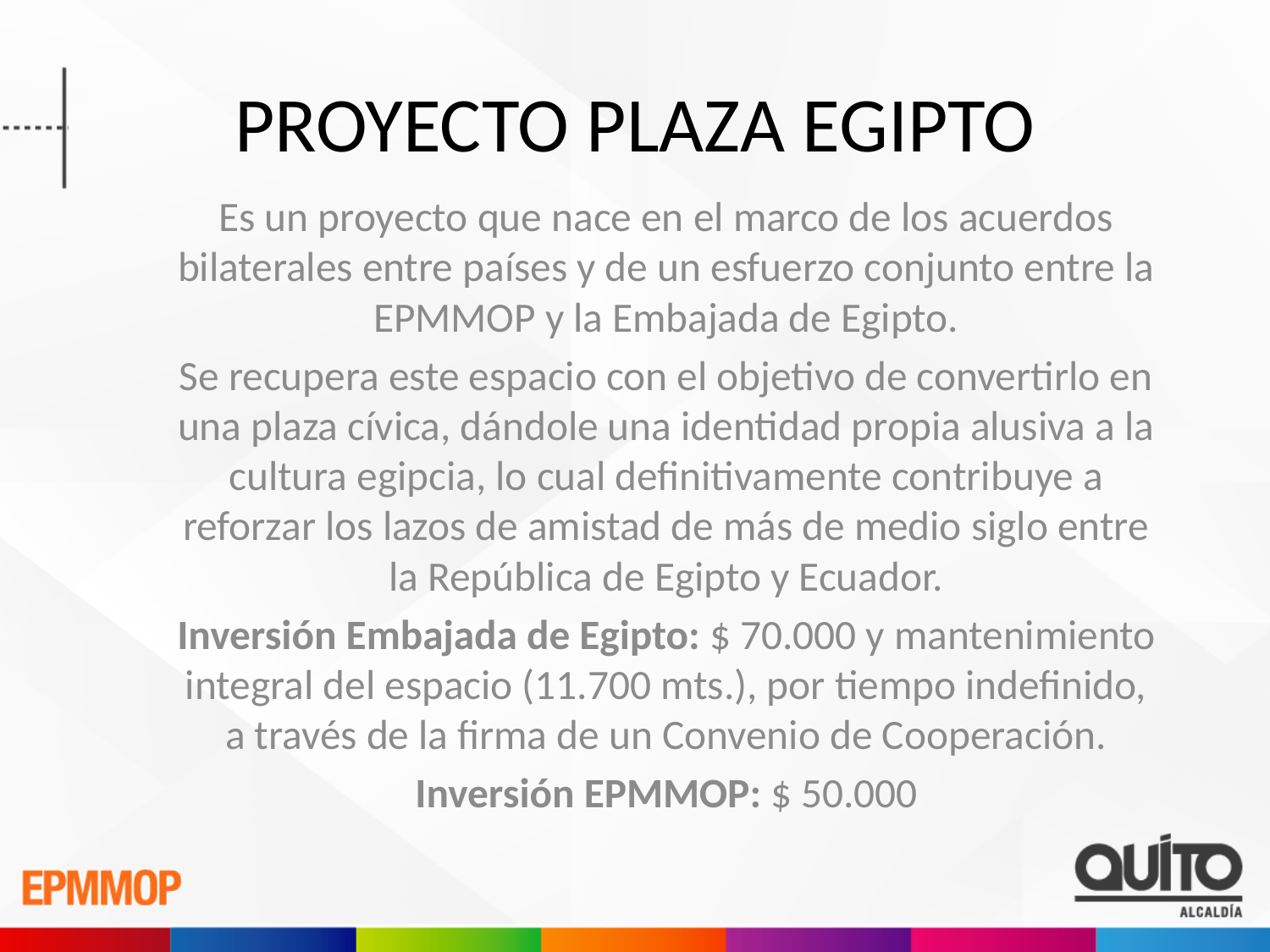

# PROYECTO PLAZA EGIPTO
Es un proyecto que nace en el marco de los acuerdos bilaterales entre países y de un esfuerzo conjunto entre la EPMMOP y la Embajada de Egipto.
Se recupera este espacio con el objetivo de convertirlo en una plaza cívica, dándole una identidad propia alusiva a la cultura egipcia, lo cual definitivamente contribuye a reforzar los lazos de amistad de más de medio siglo entre la República de Egipto y Ecuador.
Inversión Embajada de Egipto: $ 70.000 y mantenimiento integral del espacio (11.700 mts.), por tiempo indefinido, a través de la firma de un Convenio de Cooperación.
Inversión EPMMOP: $ 50.000